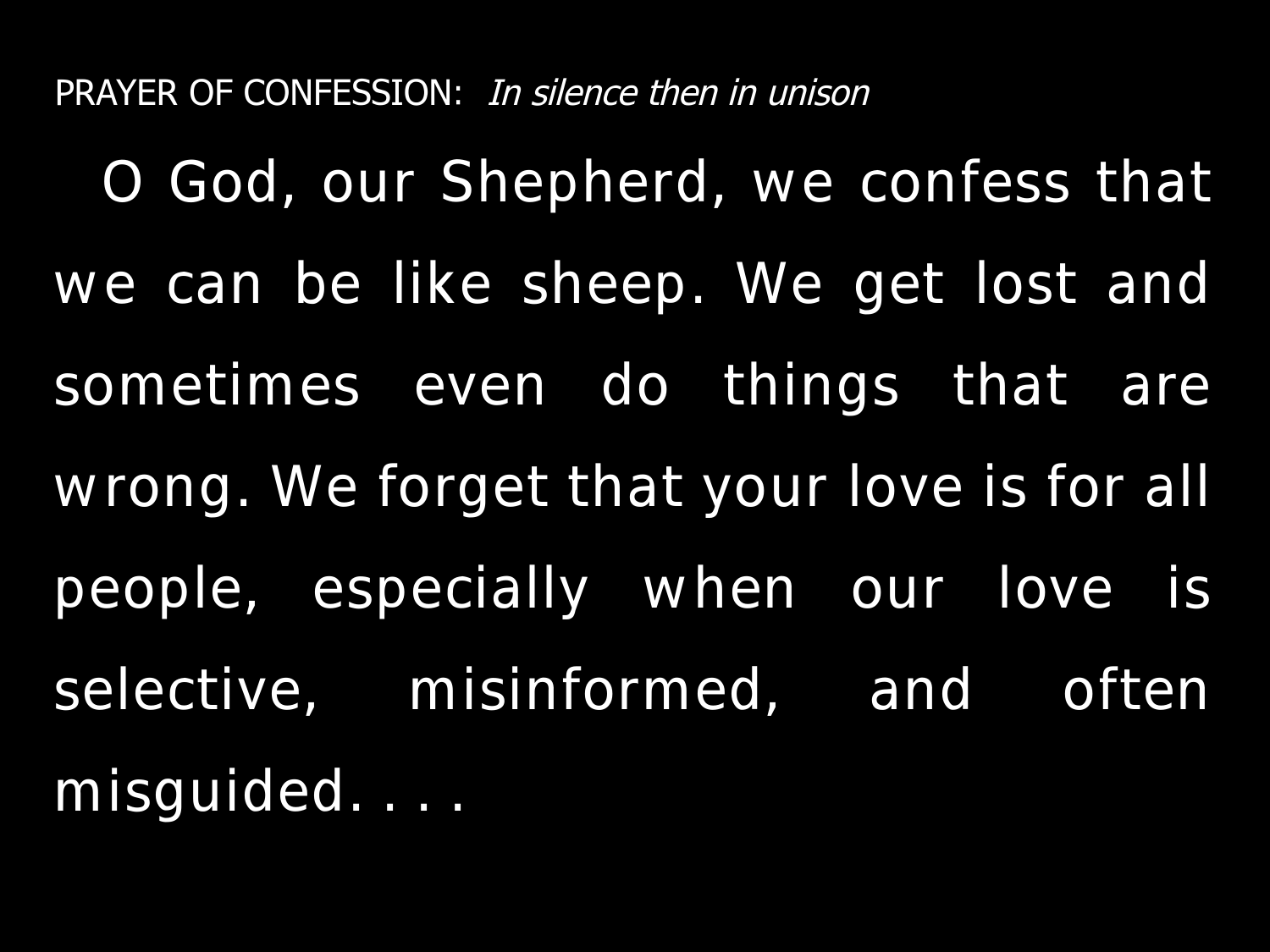

PRAYER OF CONFESSION:  In silence then in unison
O God, our Shepherd, we confess that we can be like sheep. We get lost and sometimes even do things that are wrong. We forget that your love is for all people, especially when our love is selective, misinformed, and often misguided. . . .